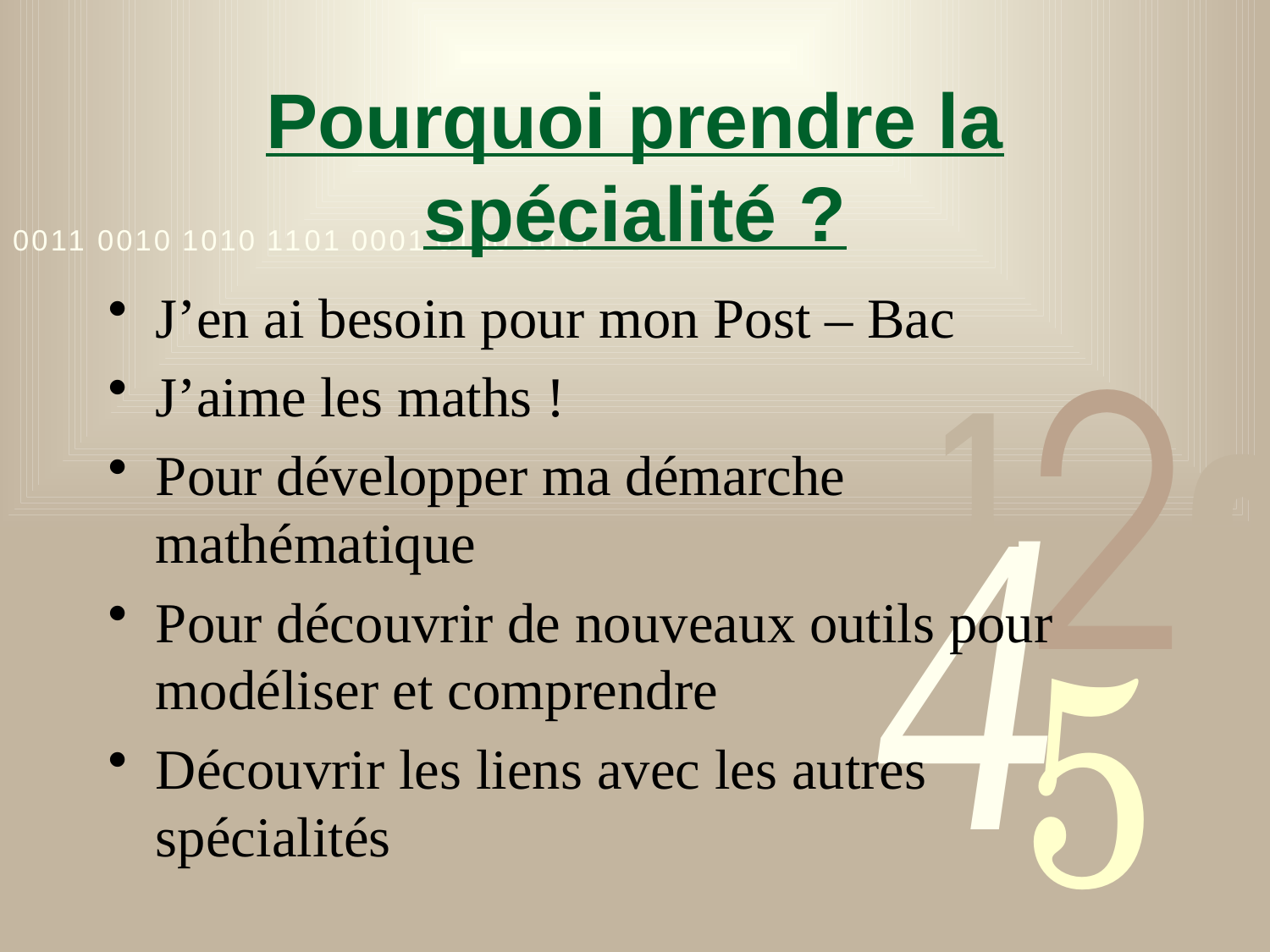

# Pourquoi prendre la spécialité ?
J’en ai besoin pour mon Post – Bac
J’aime les maths !
Pour développer ma démarche mathématique
Pour découvrir de nouveaux outils pour modéliser et comprendre
Découvrir les liens avec les autres spécialités